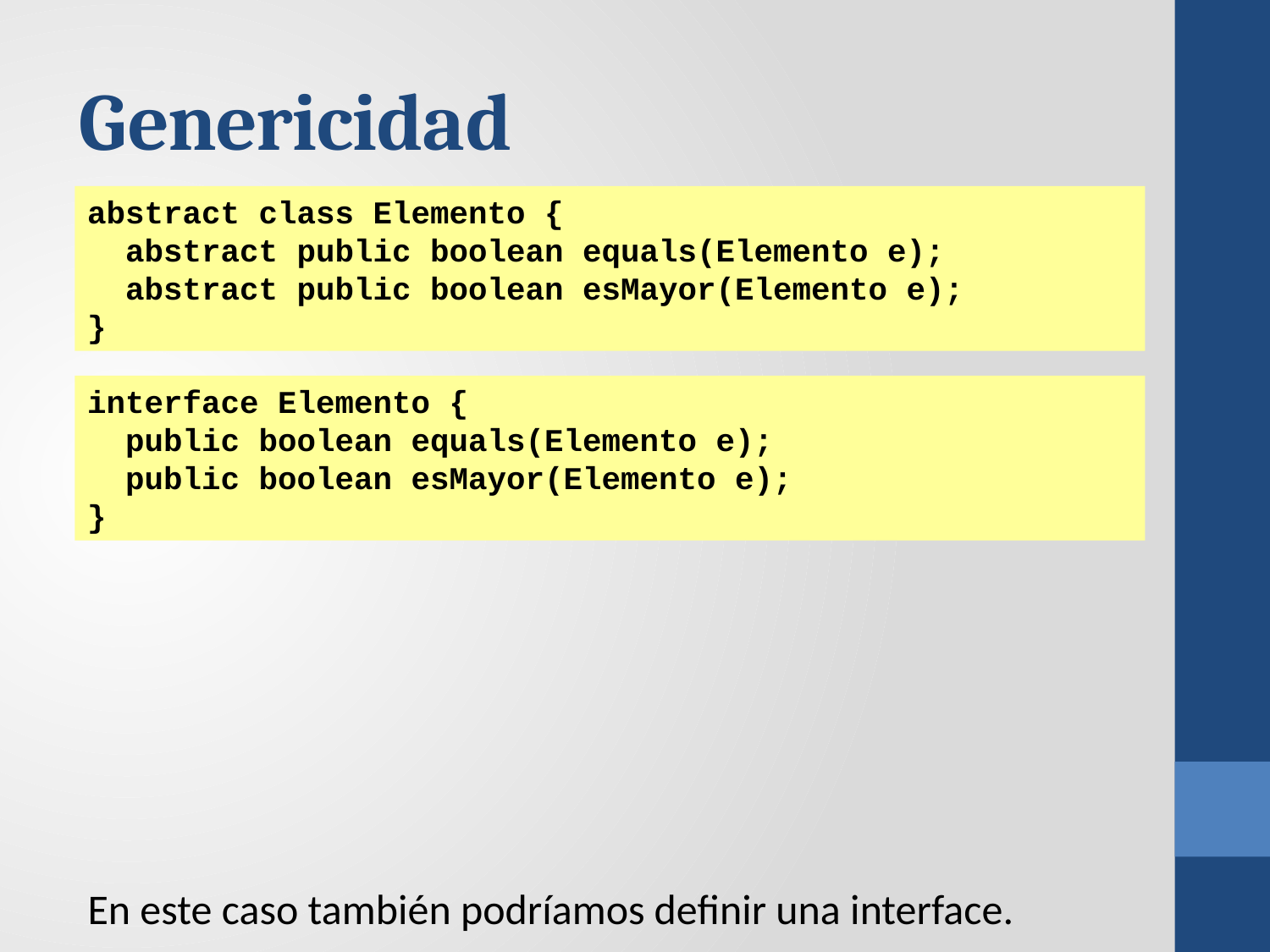

# Genericidad
abstract class Elemento {
  abstract public boolean equals(Elemento e);
  abstract public boolean esMayor(Elemento e);
}
interface Elemento {
  public boolean equals(Elemento e);
  public boolean esMayor(Elemento e);
}
En este caso también podríamos definir una interface.